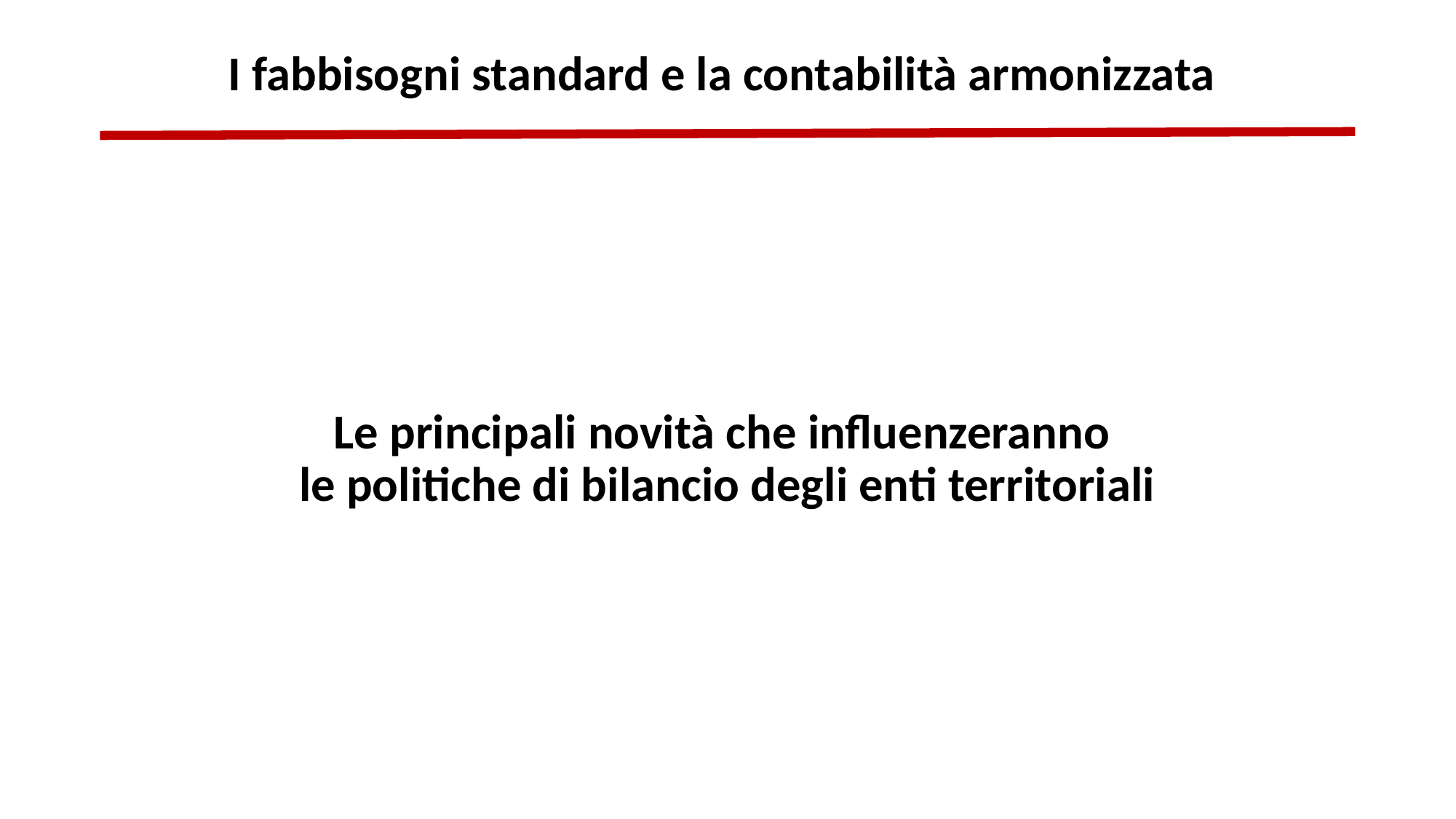

# I fabbisogni standard e la contabilità armonizzata
Le principali novità che influenzeranno
le politiche di bilancio degli enti territoriali